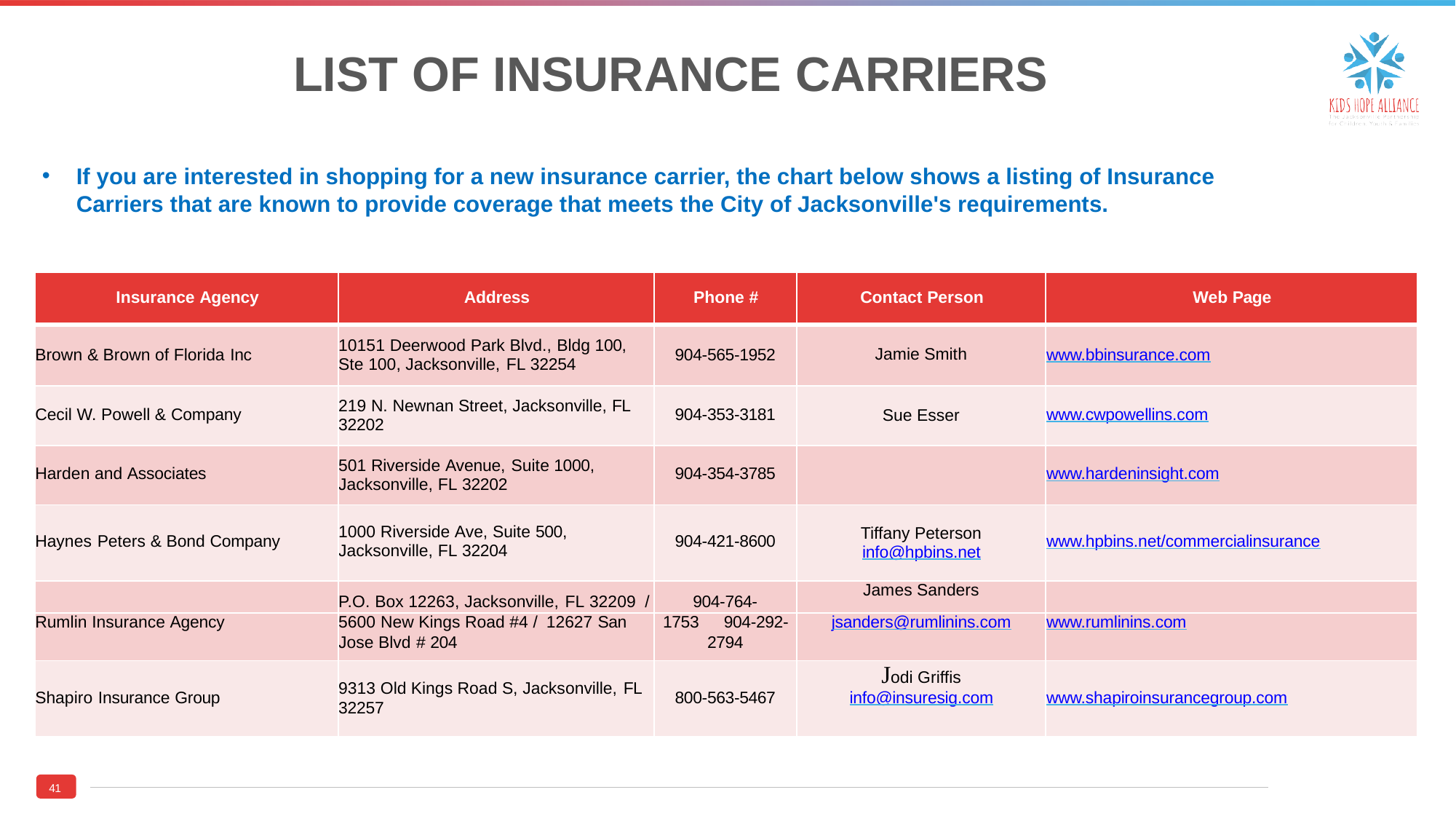

# LIST OF INSURANCE CARRIERS
If you are interested in shopping for a new insurance carrier, the chart below shows a listing of Insurance Carriers that are known to provide coverage that meets the City of Jacksonville's requirements.
| Insurance Agency | Address | Phone # | Contact Person | Web Page |
| --- | --- | --- | --- | --- |
| Brown & Brown of Florida Inc | 10151 Deerwood Park Blvd., Bldg 100, Ste 100, Jacksonville, FL 32254 | 904-565-1952 | Jamie Smith | www.bbinsurance.com |
| Cecil W. Powell & Company | 219 N. Newnan Street, Jacksonville, FL 32202 | 904-353-3181 | Sue Esser | www.cwpowellins.com |
| Harden and Associates | 501 Riverside Avenue, Suite 1000, Jacksonville, FL 32202 | 904-354-3785 |  | www.hardeninsight.com |
| Haynes Peters & Bond Company | 1000 Riverside Ave, Suite 500, Jacksonville, FL 32204 | 904-421-8600 | Tiffany Peterson info@hpbins.net | www.hpbins.net/commercialinsurance |
|  | P.O. Box 12263, Jacksonville, FL 32209 / | 904-764- | James Sanders |  |
| Rumlin Insurance Agency | 5600 New Kings Road #4 / 12627 San | 1753 904-292- | jsanders@rumlinins.com | www.rumlinins.com |
|  | Jose Blvd # 204 | 2794 |  |  |
| Shapiro Insurance Group | 9313 Old Kings Road S, Jacksonville, FL 32257 | 800-563-5467 | Jodi Griffis info@insuresig.com | www.shapiroinsurancegroup.com |
41